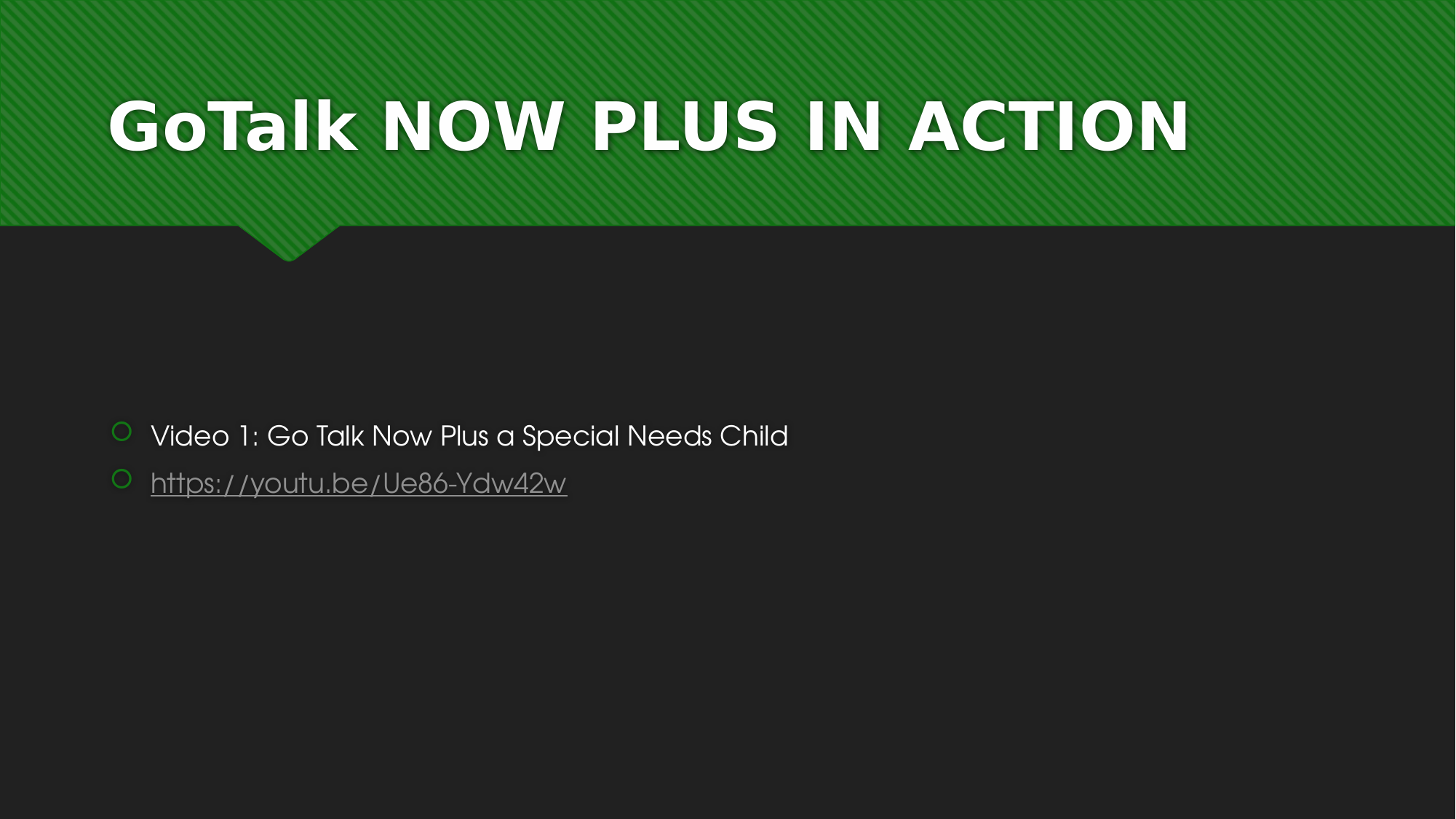

# GoTalk NOW PLUS IN ACTION
Video 1: Go Talk Now Plus a Special Needs Child
https://youtu.be/Ue86-Ydw42w